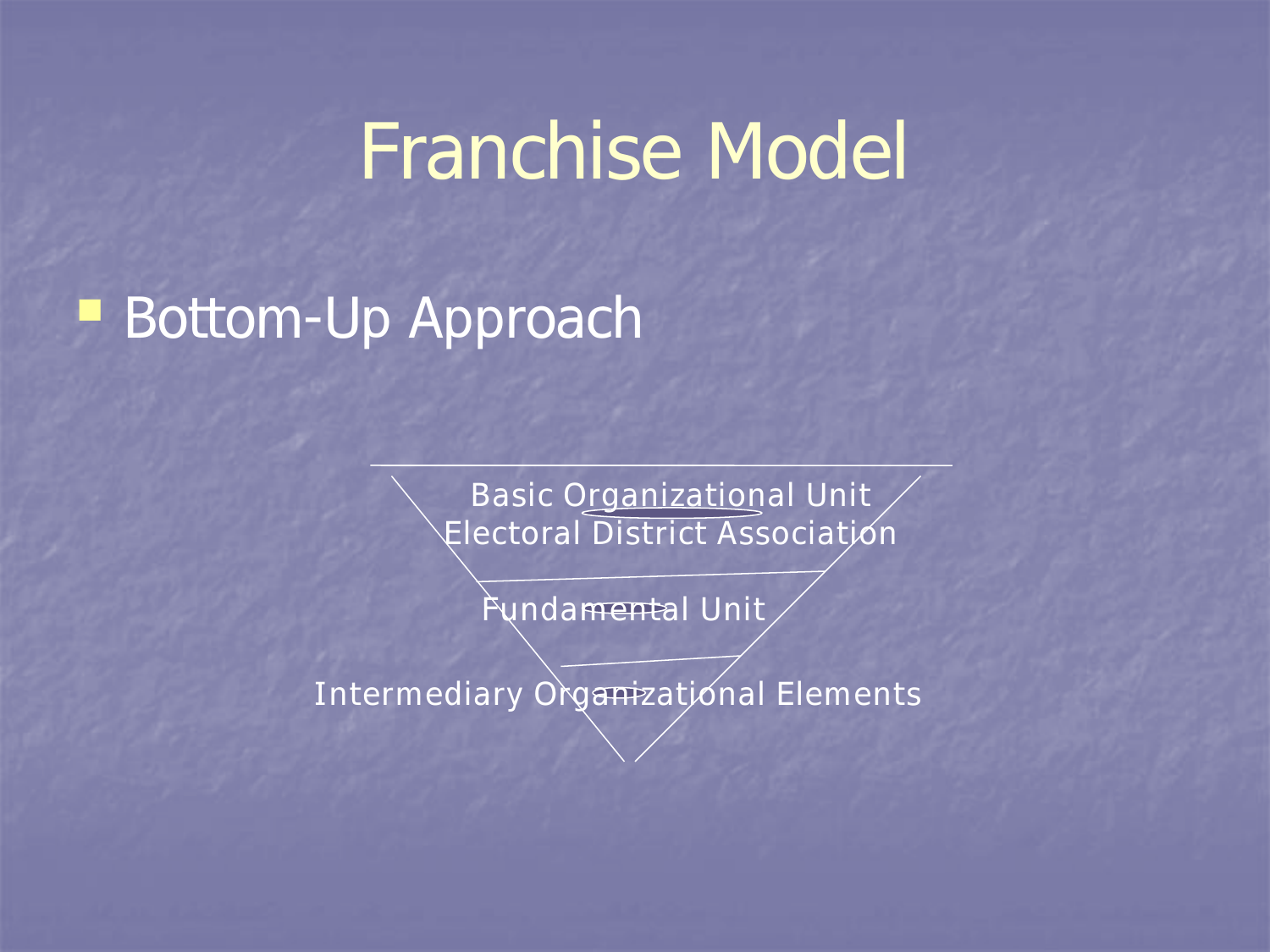

# Franchise Model
Bottom-Up Approach

Basic Organizational Unit
Electoral District Association

Fundamental Unit

Intermediary Organizational Elements